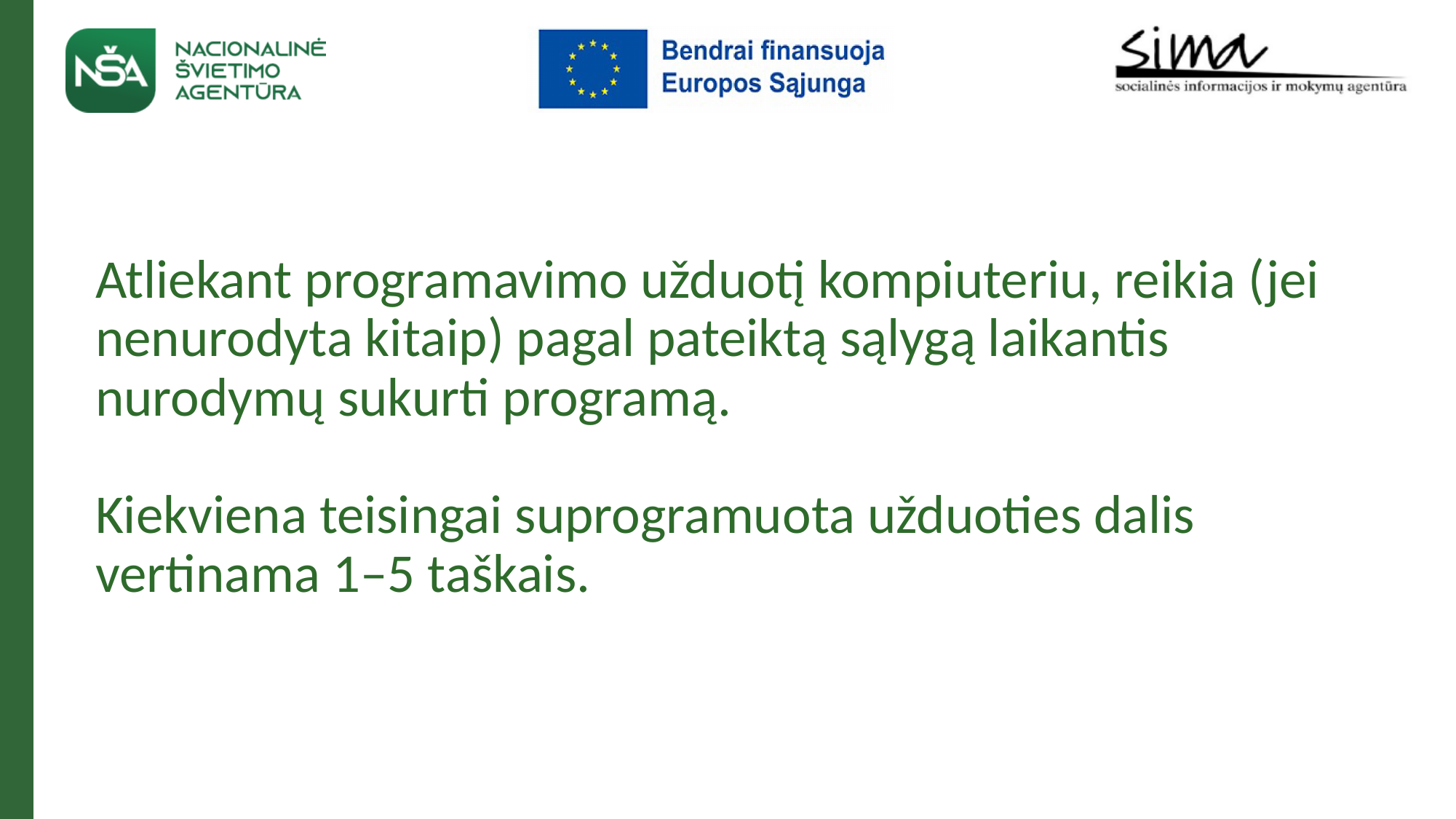

# Atliekant programavimo užduotį kompiuteriu, reikia (jei nenurodyta kitaip) pagal pateiktą sąlygą laikantis nurodymų sukurti programą. Kiekviena teisingai suprogramuota užduoties dalis vertinama 1–5 taškais.